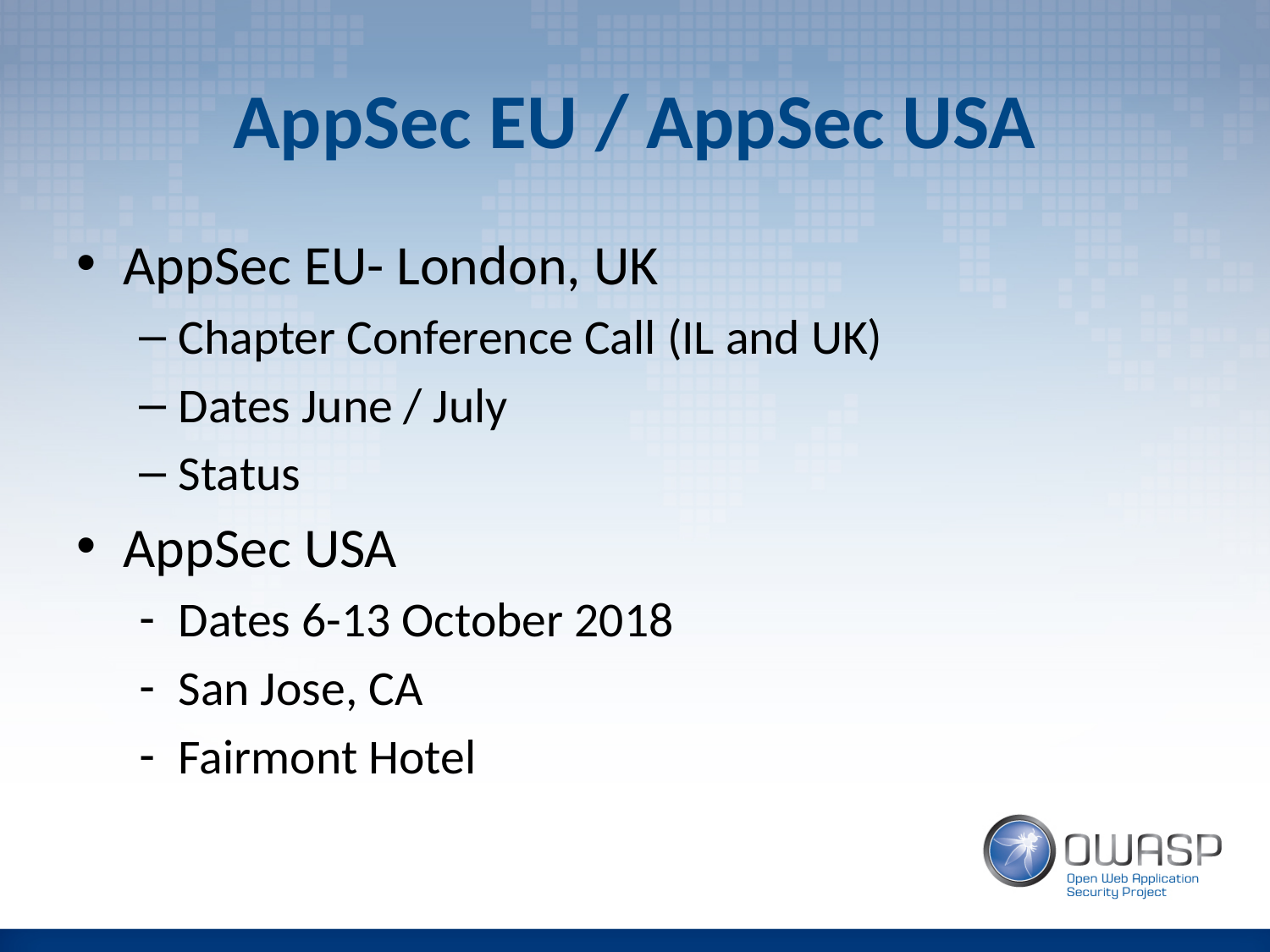

# AppSec EU / AppSec USA
AppSec EU- London, UK
Chapter Conference Call (IL and UK)
Dates June / July
Status
AppSec USA
Dates 6-13 October 2018
San Jose, CA
Fairmont Hotel